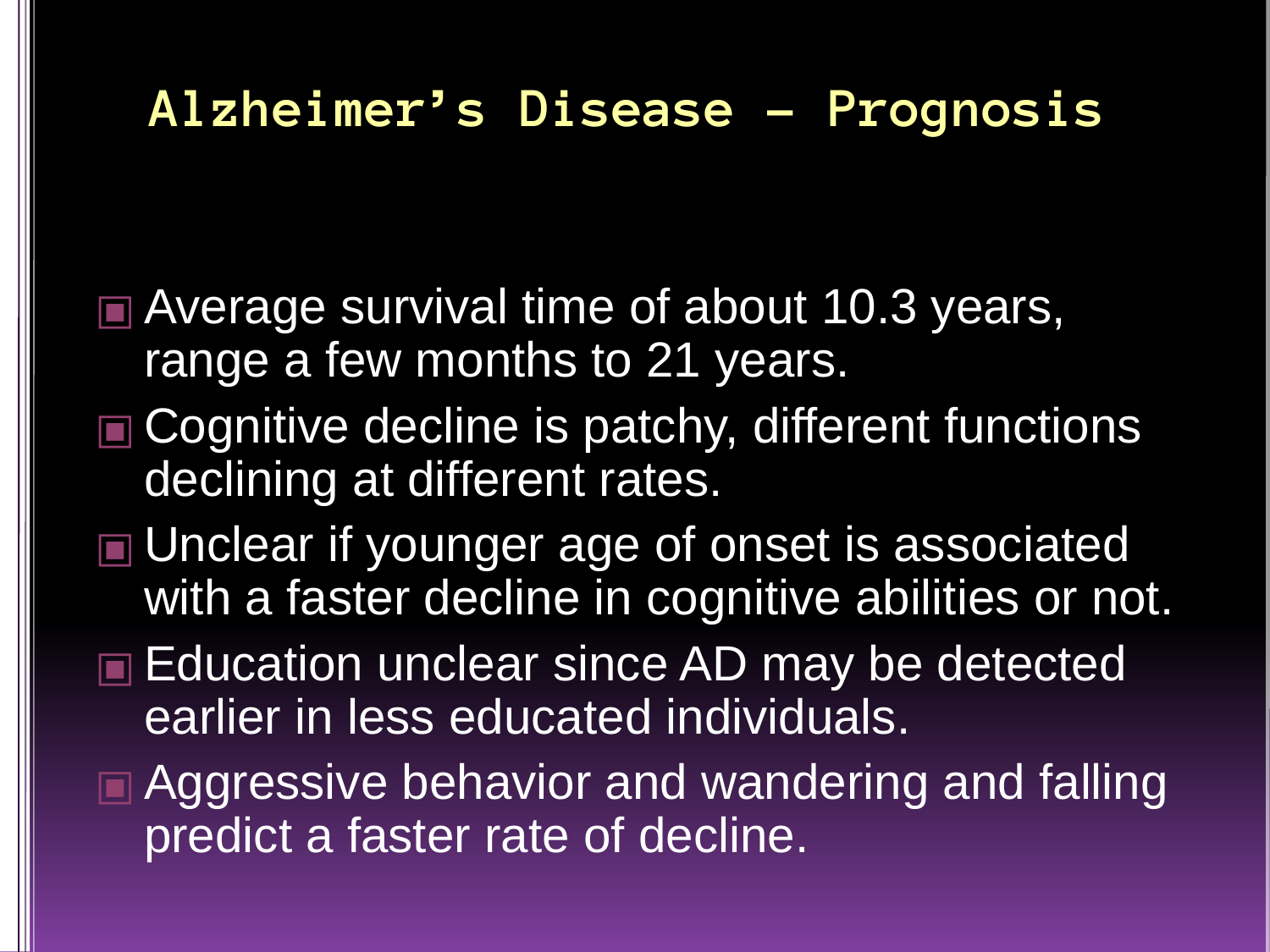

Alzheimer’s Disease - Prognosis
Average survival time of about 10.3 years, range a few months to 21 years.
Cognitive decline is patchy, different functions declining at different rates.
Unclear if younger age of onset is associated with a faster decline in cognitive abilities or not.
Education unclear since AD may be detected earlier in less educated individuals.
Aggressive behavior and wandering and falling predict a faster rate of decline.